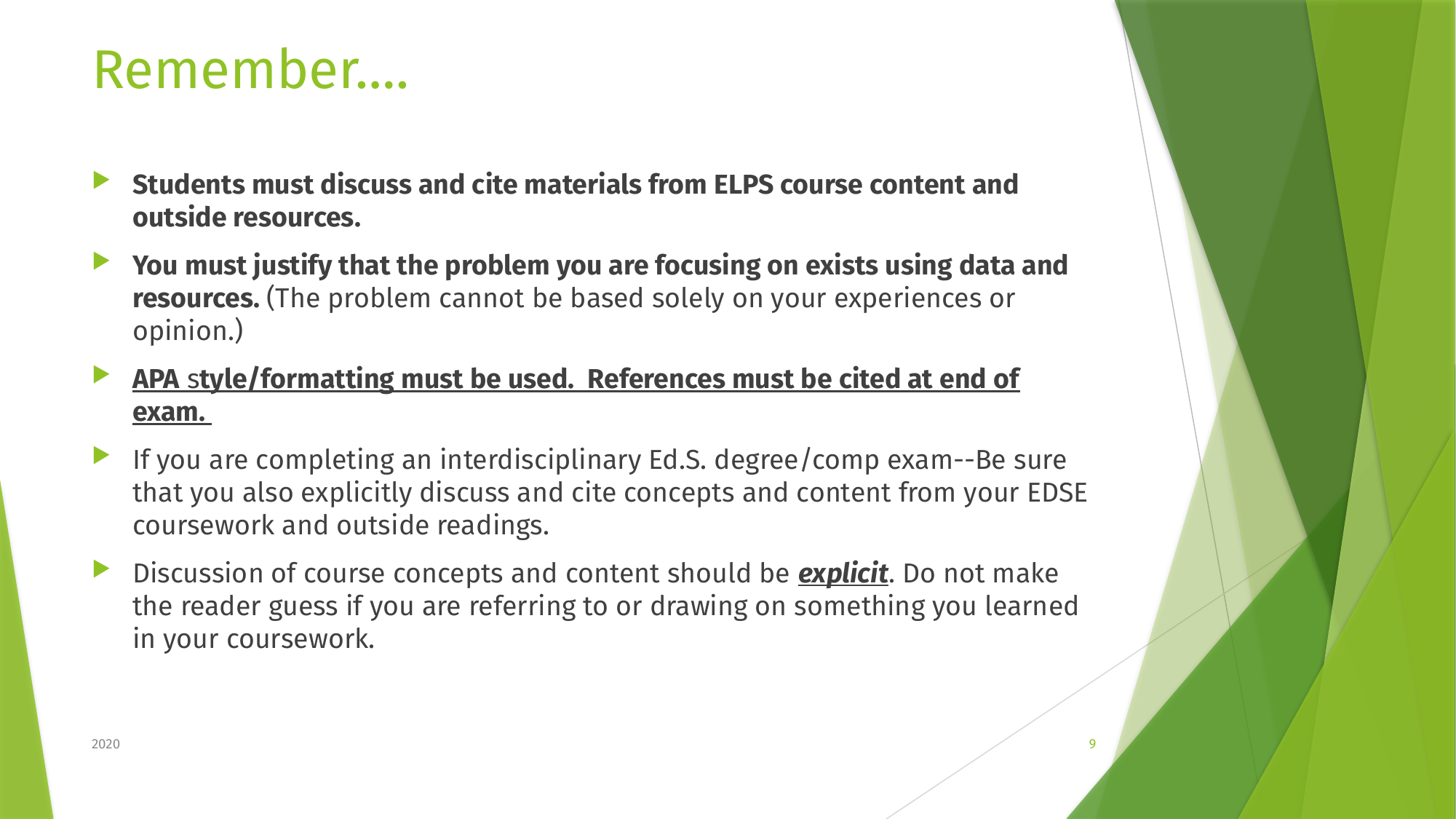

# Remember….
Students must discuss and cite materials from ELPS course content and outside resources.
You must justify that the problem you are focusing on exists using data and resources. (The problem cannot be based solely on your experiences or opinion.)
APA style/formatting must be used.  References must be cited at end of exam.
If you are completing an interdisciplinary Ed.S. degree/comp exam--Be sure that you also explicitly discuss and cite concepts and content from your EDSE coursework and outside readings.
Discussion of course concepts and content should be explicit. Do not make the reader guess if you are referring to or drawing on something you learned in your coursework.

2020
9